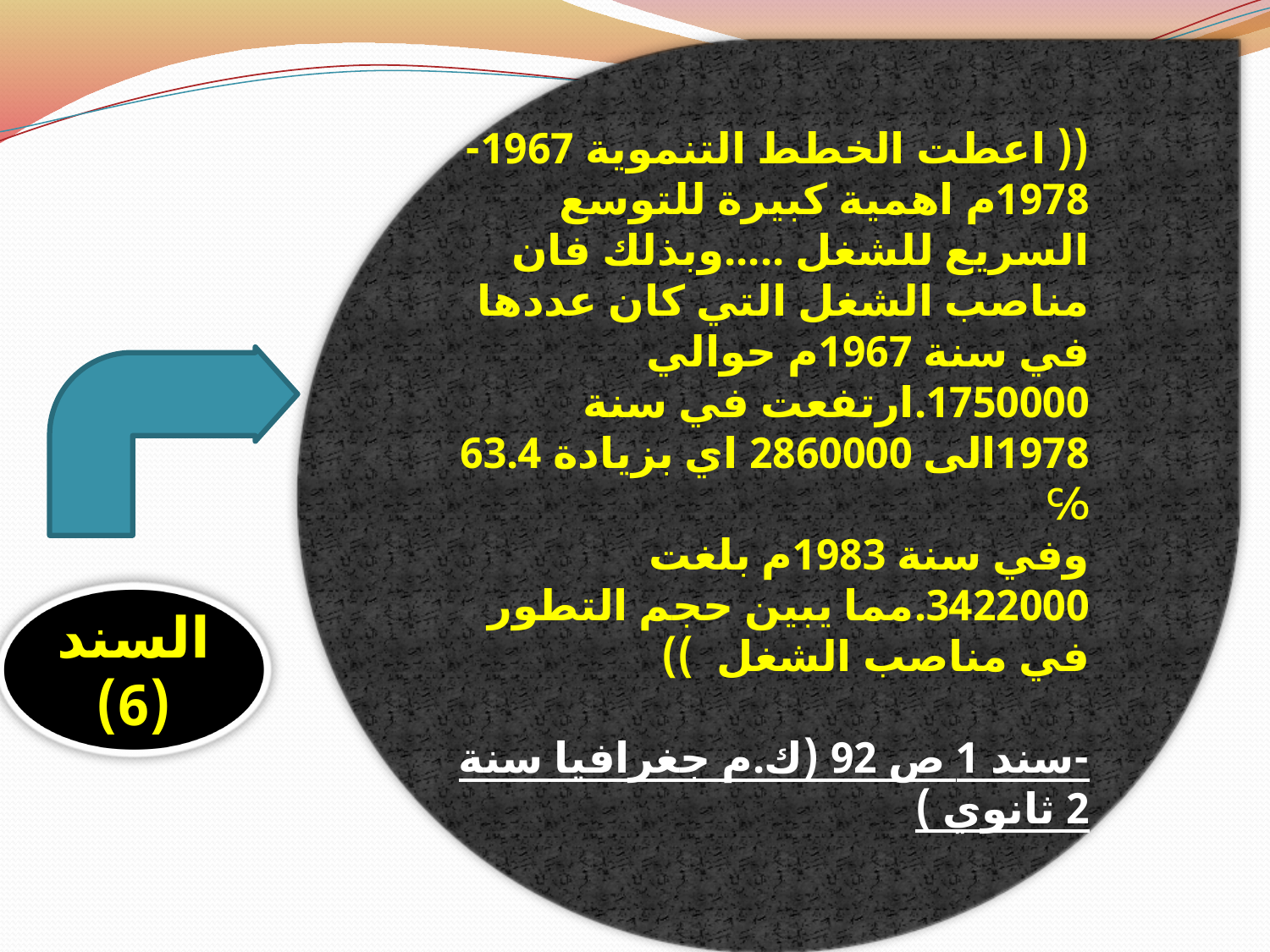

(( اعطت الخطط التنموية 1967-1978م اهمية كبيرة للتوسع السريع للشغل .....وبذلك فان مناصب الشغل التي كان عددها في سنة 1967م حوالي 1750000.ارتفعت في سنة 1978الى 2860000 اي بزيادة 63.4 ℅
وفي سنة 1983م بلغت 3422000.مما يبين حجم التطور في مناصب الشغل  ))

-سند 1 ص 92 (ك.م جغرافيا سنة 2 ثانوي )

السند(6)